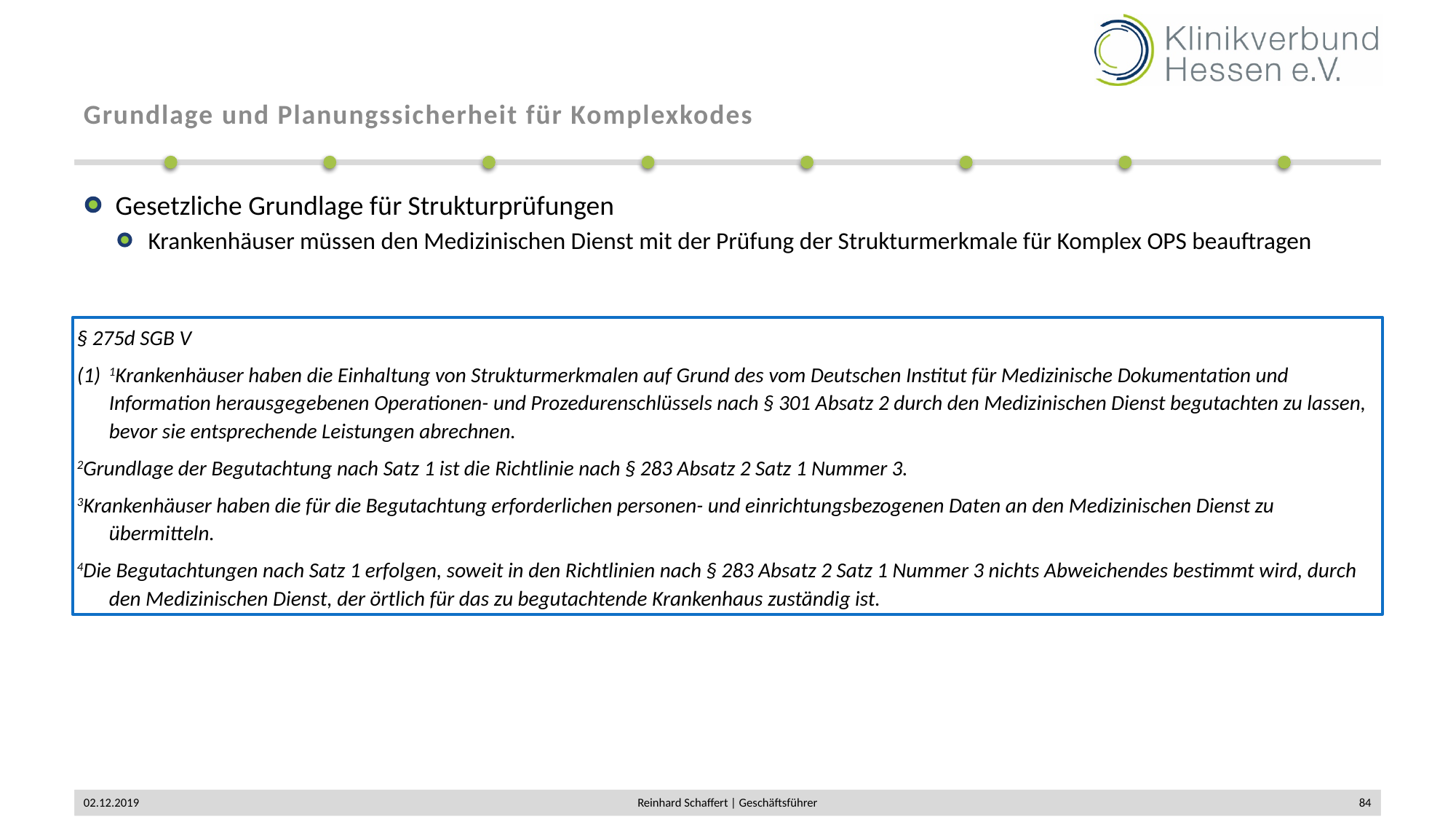

# Grundlage und Planungssicherheit für Komplexkodes
Gesetzliche Grundlage für Strukturprüfungen
Krankenhäuser müssen den Medizinischen Dienst mit der Prüfung der Strukturmerkmale für Komplex OPS beauftragen
§ 275d SGB V
(1) 	1Krankenhäuser haben die Einhaltung von Strukturmerkmalen auf Grund des vom Deutschen Institut für Medizinische Dokumentation und Information herausgegebenen Operationen- und Prozedurenschlüssels nach § 301 Absatz 2 durch den Medizinischen Dienst begutachten zu lassen, bevor sie entsprechende Leistungen abrechnen.
2Grundlage der Begutachtung nach Satz 1 ist die Richtlinie nach § 283 Absatz 2 Satz 1 Nummer 3.
3Krankenhäuser haben die für die Begutachtung erforderlichen personen- und einrichtungsbezogenen Daten an den Medizinischen Dienst zu übermitteln.
4Die Begutachtungen nach Satz 1 erfolgen, soweit in den Richtlinien nach § 283 Absatz 2 Satz 1 Nummer 3 nichts Abweichendes bestimmt wird, durch den Medizinischen Dienst, der örtlich für das zu begutachtende Krankenhaus zuständig ist.
02.12.2019
Reinhard Schaffert | Geschäftsführer
84